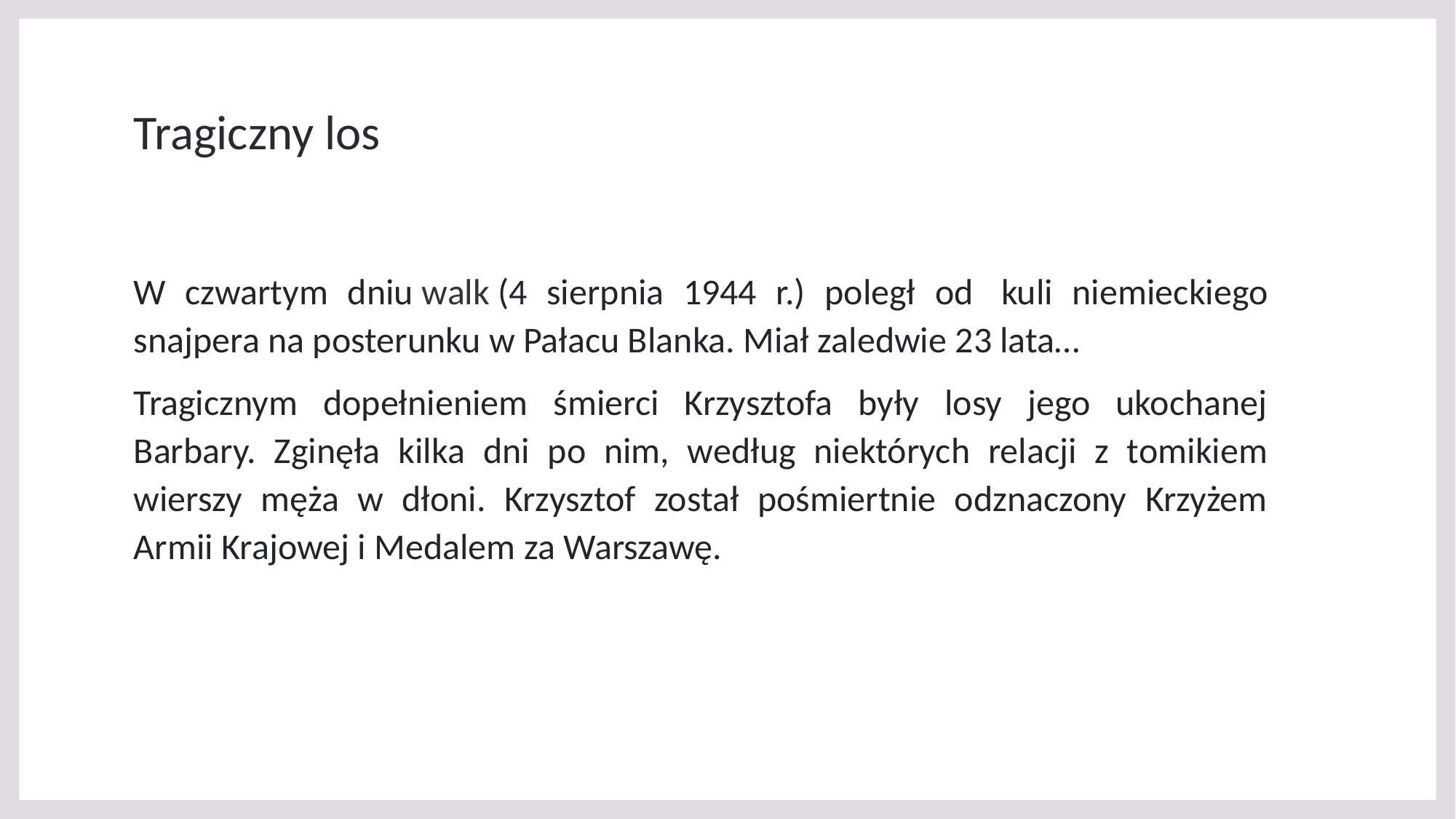

# Tragiczny los
W czwartym dniu walk (4 sierpnia 1944 r.) poległ od  kuli niemieckiego snajpera na posterunku w Pałacu Blanka. Miał zaledwie 23 lata…
Tragicznym dopełnieniem śmierci Krzysztofa były losy jego ukochanej Barbary. Zginęła kilka dni po nim, według niektórych relacji z tomikiem wierszy męża w dłoni. Krzysztof został pośmiertnie odznaczony Krzyżem Armii Krajowej i Medalem za Warszawę.